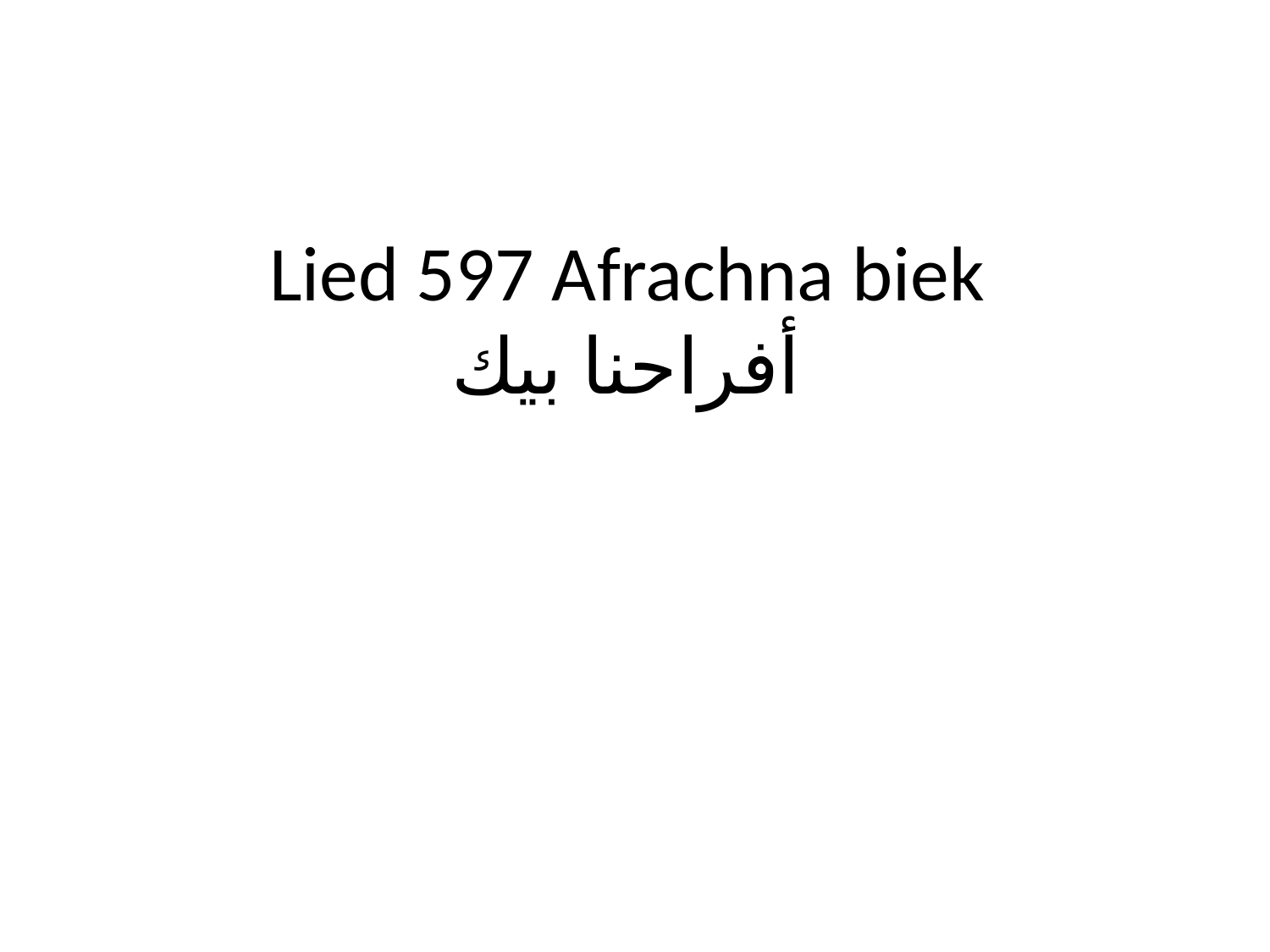

# Lied 597 Afrachna biek أفراحنا بيك